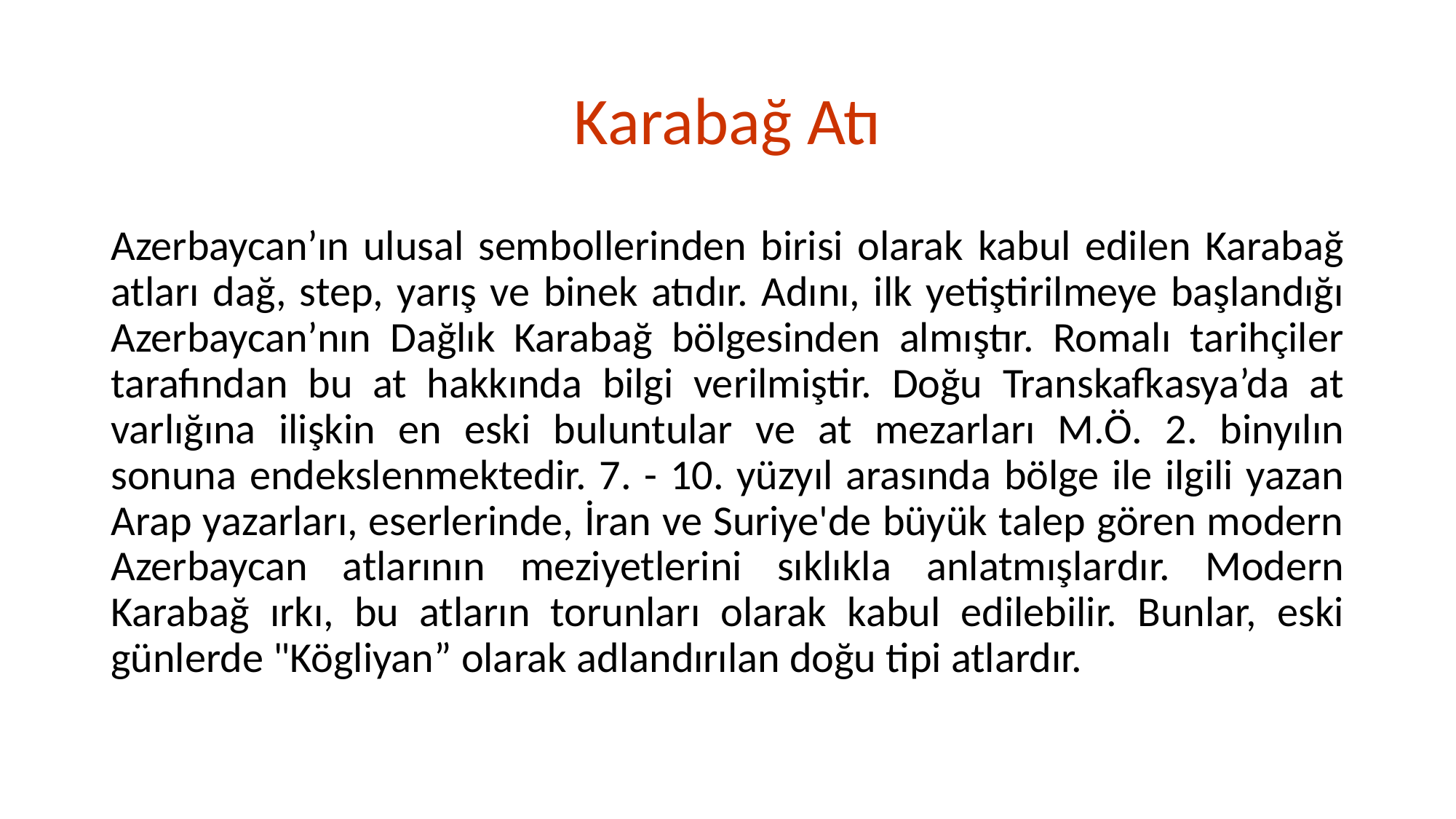

# Karabağ Atı
Azerbaycan’ın ulusal sembollerinden birisi olarak kabul edilen Karabağ atları dağ, step, yarış ve binek atıdır. Adını, ilk yetiştirilmeye başlandığı Azerbaycan’nın Dağlık Karabağ bölgesinden almıştır. Romalı tarihçiler tarafından bu at hakkında bilgi verilmiştir. Doğu Transkafkasya’da at varlığına ilişkin en eski buluntular ve at mezarları M.Ö. 2. binyılın sonuna endekslenmektedir. 7. - 10. yüzyıl arasında bölge ile ilgili yazan Arap yazarları, eserlerinde, İran ve Suriye'de büyük talep gören modern Azerbaycan atlarının meziyetlerini sıklıkla anlatmışlardır. Modern Karabağ ırkı, bu atların torunları olarak kabul edilebilir. Bunlar, eski günlerde "Kögliyan” olarak adlandırılan doğu tipi atlardır.